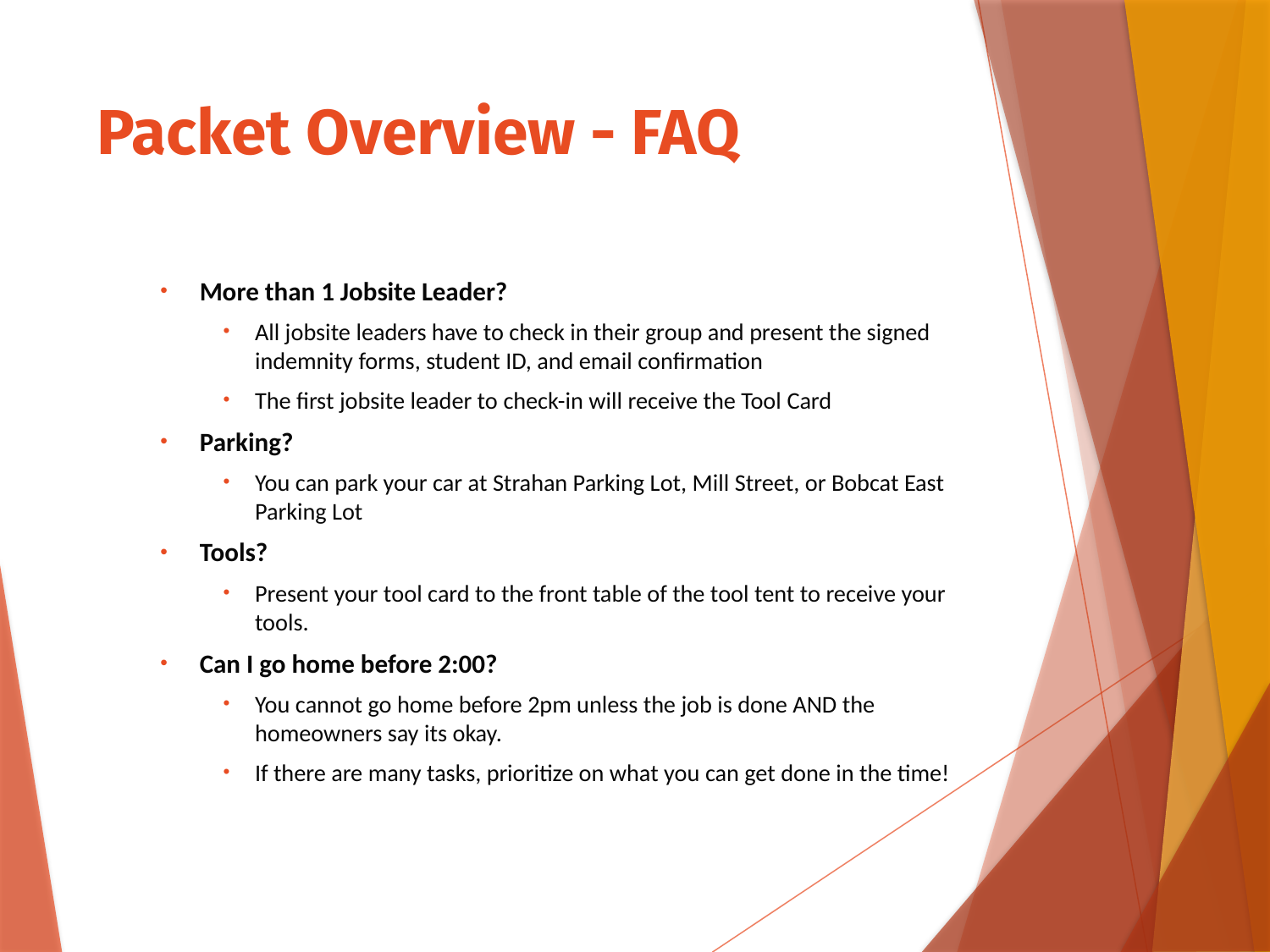

# Packet Overview - FAQ
More than 1 Jobsite Leader?
All jobsite leaders have to check in their group and present the signed indemnity forms, student ID, and email confirmation
The first jobsite leader to check-in will receive the Tool Card
Parking?
You can park your car at Strahan Parking Lot, Mill Street, or Bobcat East Parking Lot
Tools?
Present your tool card to the front table of the tool tent to receive your tools.
Can I go home before 2:00?
You cannot go home before 2pm unless the job is done AND the homeowners say its okay.
If there are many tasks, prioritize on what you can get done in the time!